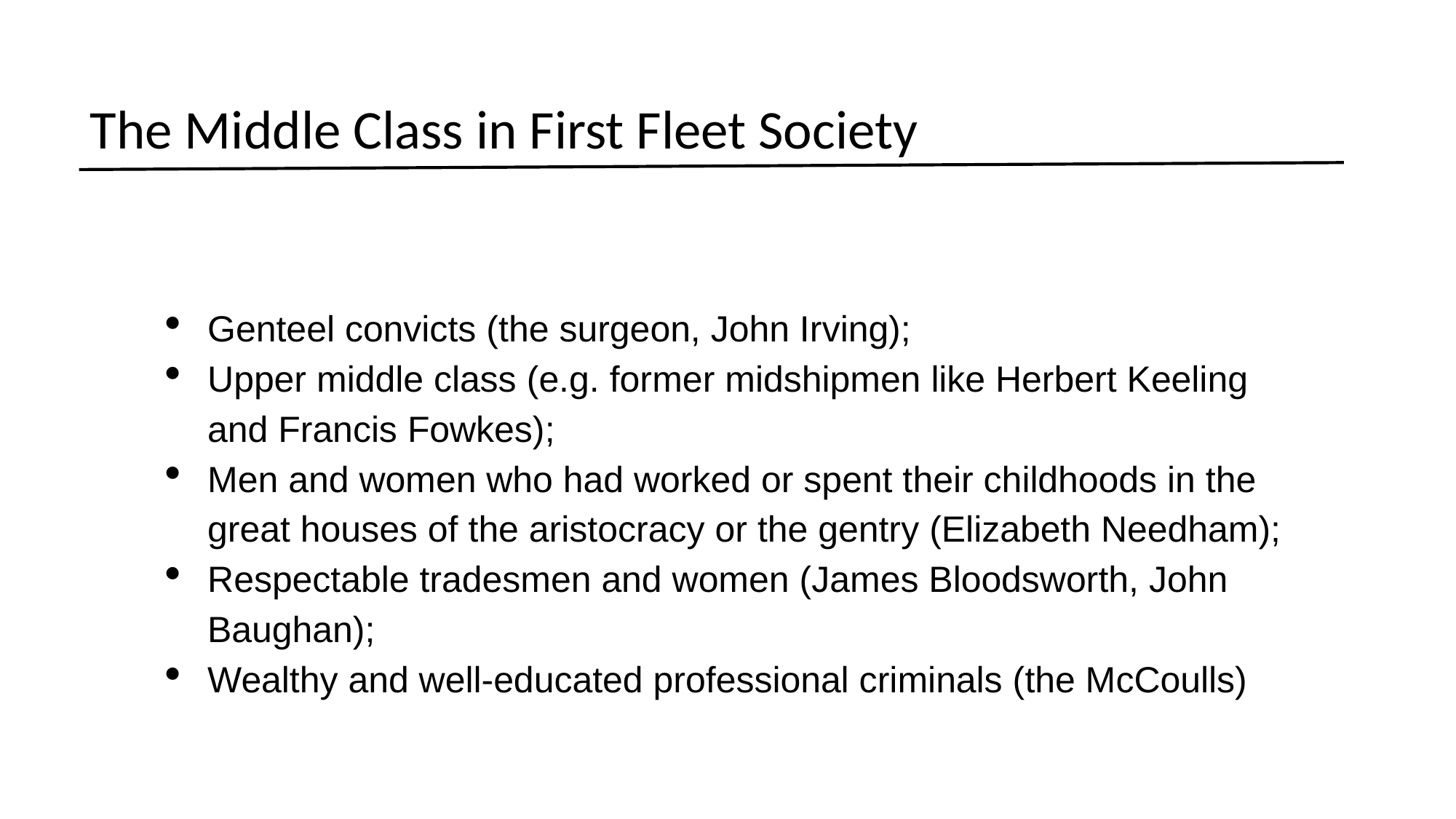

The Middle Class in First Fleet Society
Genteel convicts (the surgeon, John Irving);
Upper middle class (e.g. former midshipmen like Herbert Keeling and Francis Fowkes);
Men and women who had worked or spent their childhoods in the great houses of the aristocracy or the gentry (Elizabeth Needham);
Respectable tradesmen and women (James Bloodsworth, John Baughan);
Wealthy and well-educated professional criminals (the McCoulls)